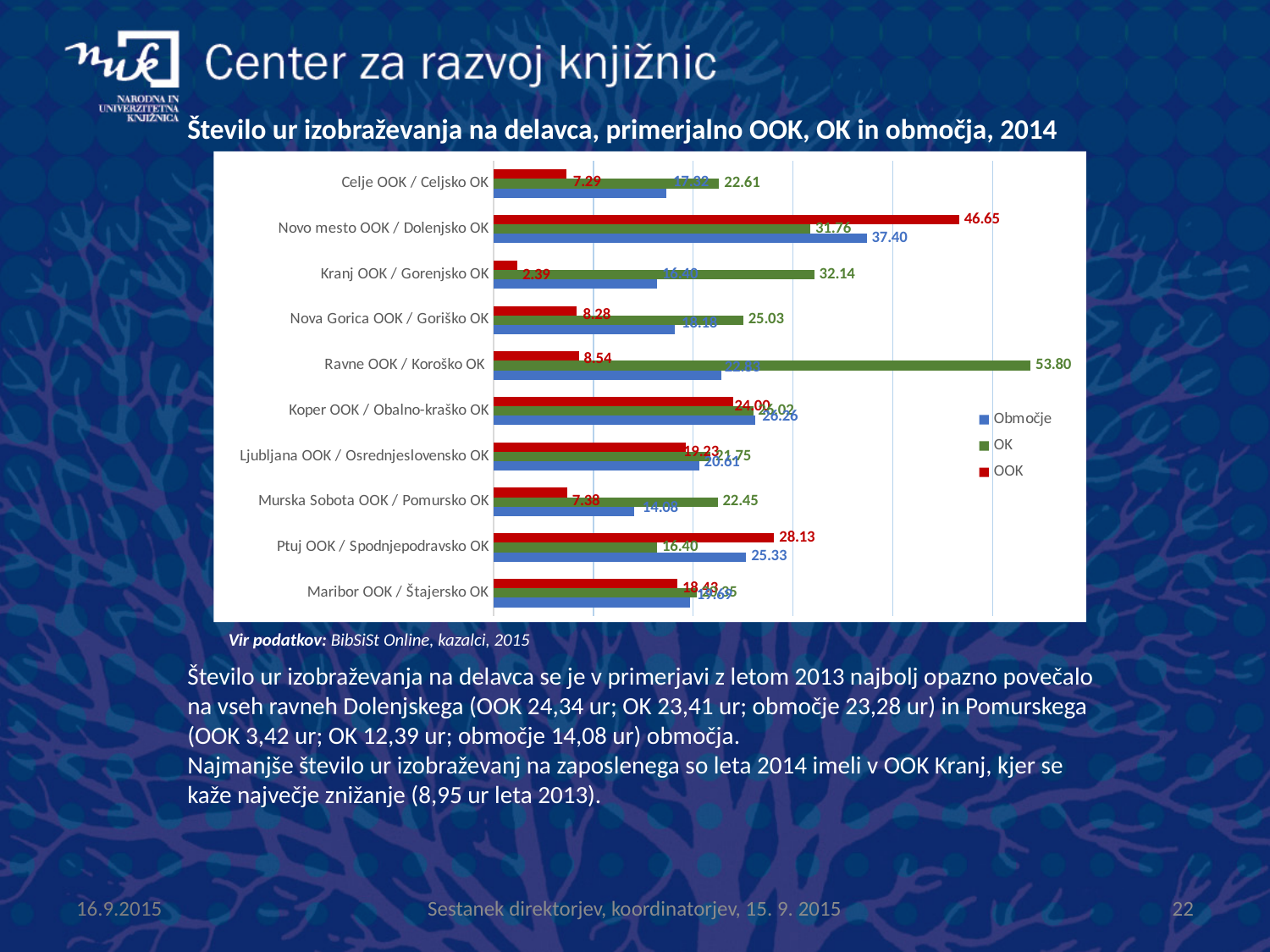

Število ur izobraževanja na delavca, primerjalno OOK, OK in območja, 2014

### Chart

| Category | OOK | OK | Območje |
|---|---|---|---|
| Celje OOK / Celjsko OK | 7.29 | 22.61454545454546 | 17.32 |
| Novo mesto OOK / Dolenjsko OK | 46.65 | 31.76125 | 37.4 |
| Kranj OOK / Gorenjsko OK | 2.39 | 32.14 | 16.4 |
| Nova Gorica OOK / Goriško OK | 8.280000000000001 | 25.03 | 18.18 |
| Ravne OOK / Koroško OK  | 8.540000000000001 | 53.80333333333333 | 22.83 |
| Koper OOK / Obalno-kraško OK | 24.0 | 26.01599999999999 | 26.26 |
| Ljubljana OOK / Osrednjeslovensko OK | 19.23 | 21.75 | 20.61 |
| Murska Sobota OOK / Pomursko OK | 7.38 | 22.45 | 14.08 |
| Ptuj OOK / Spodnjepodravsko OK | 28.13 | 16.4 | 25.33 |
| Maribor OOK / Štajersko OK | 18.43 | 20.345 | 19.69 |
Vir podatkov: BibSiSt Online, kazalci, 2015
Število ur izobraževanja na delavca se je v primerjavi z letom 2013 najbolj opazno povečalo na vseh ravneh Dolenjskega (OOK 24,34 ur; OK 23,41 ur; območje 23,28 ur) in Pomurskega (OOK 3,42 ur; OK 12,39 ur; območje 14,08 ur) območja.
Najmanjše število ur izobraževanj na zaposlenega so leta 2014 imeli v OOK Kranj, kjer se kaže največje znižanje (8,95 ur leta 2013).
16.9.2015
22
Sestanek direktorjev, koordinatorjev, 15. 9. 2015